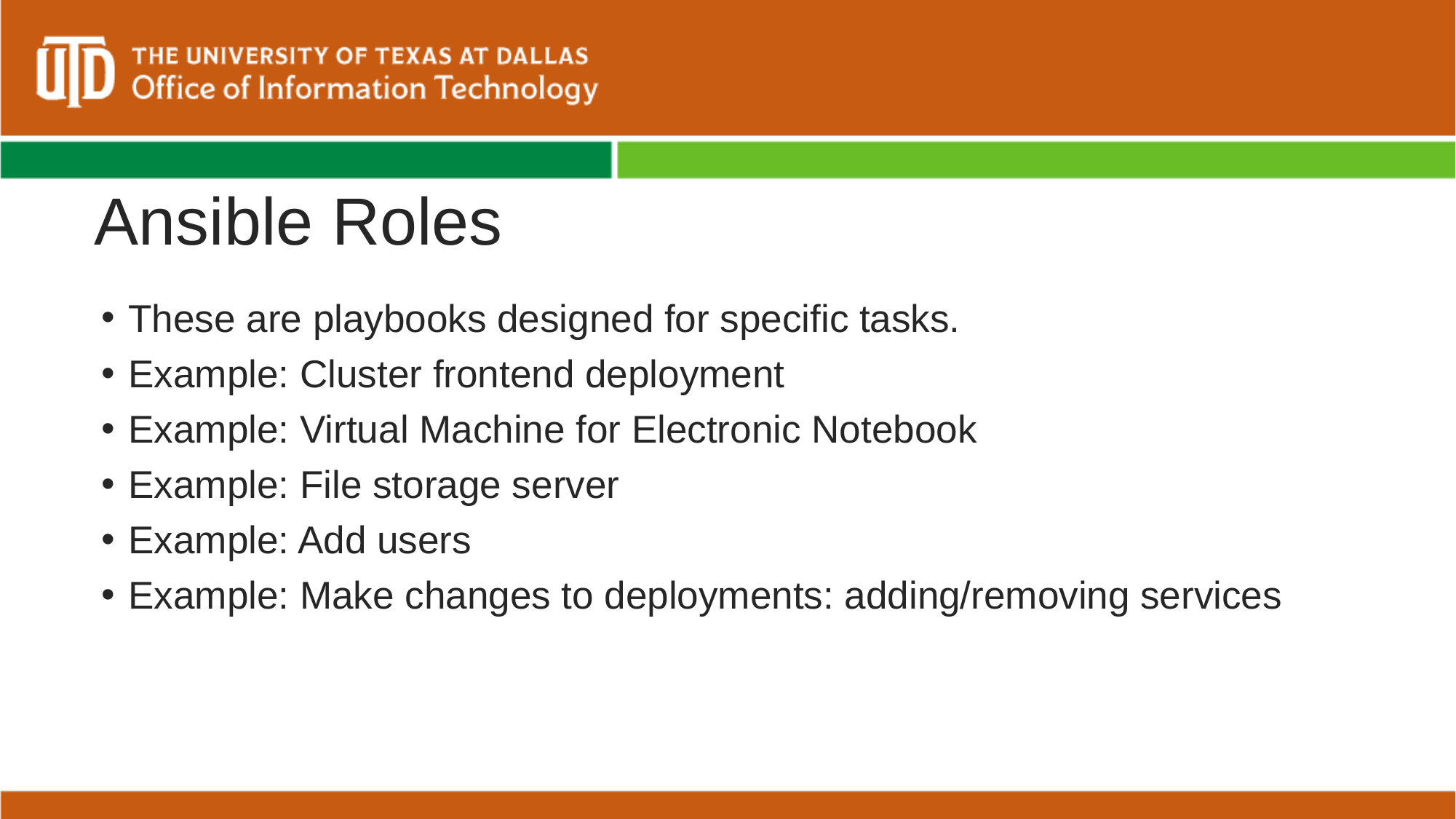

# Ansible Roles

These are playbooks designed for specific tasks.
Example: Cluster frontend deployment
Example: Virtual Machine for Electronic Notebook
Example: File storage server
Example: Add users
Example: Make changes to deployments: adding/removing services